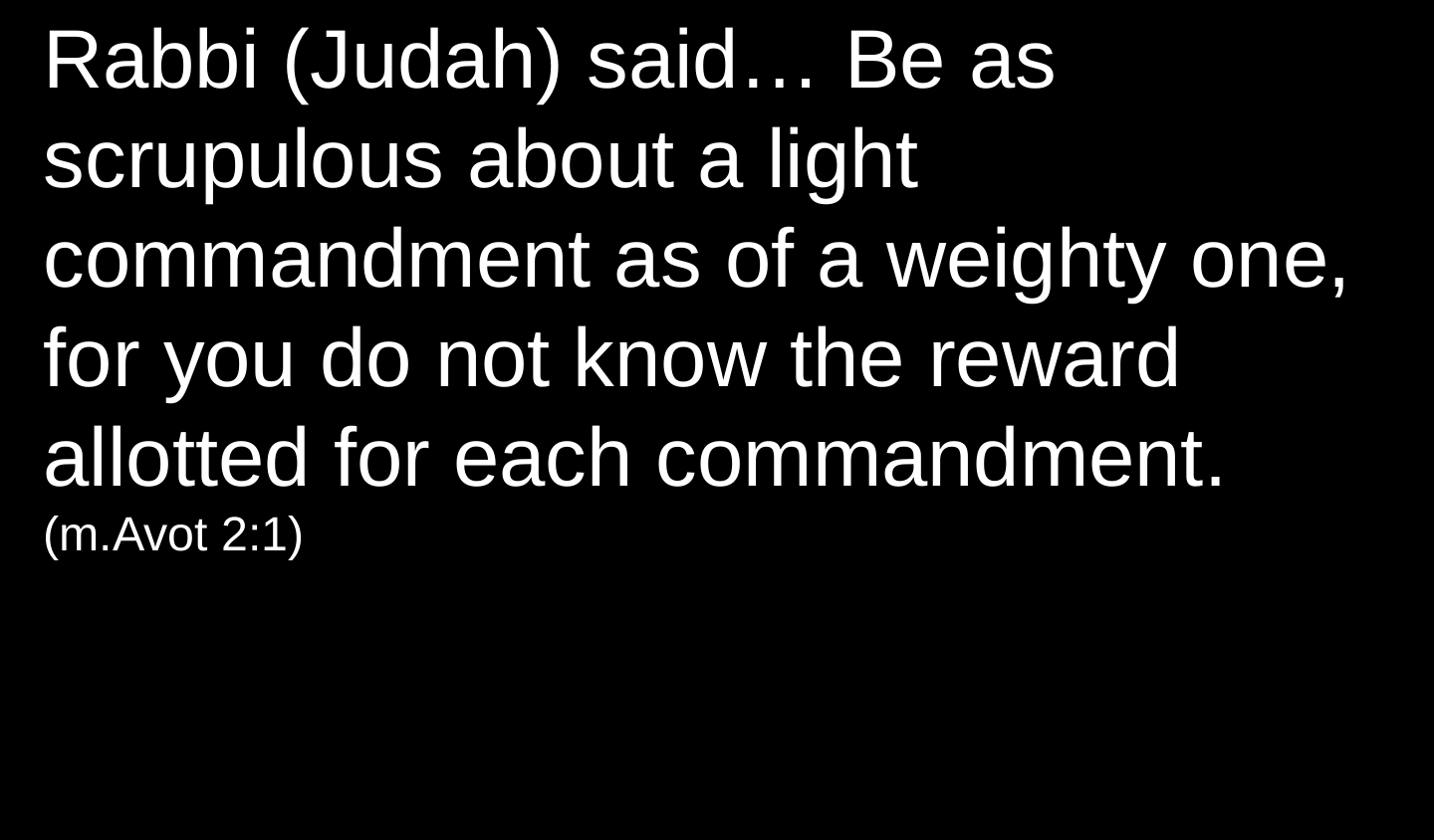

Rabbi (Judah) said… Be as scrupulous about a light commandment as of a weighty one, for you do not know the reward allotted for each commandment. (m.Avot 2:1)